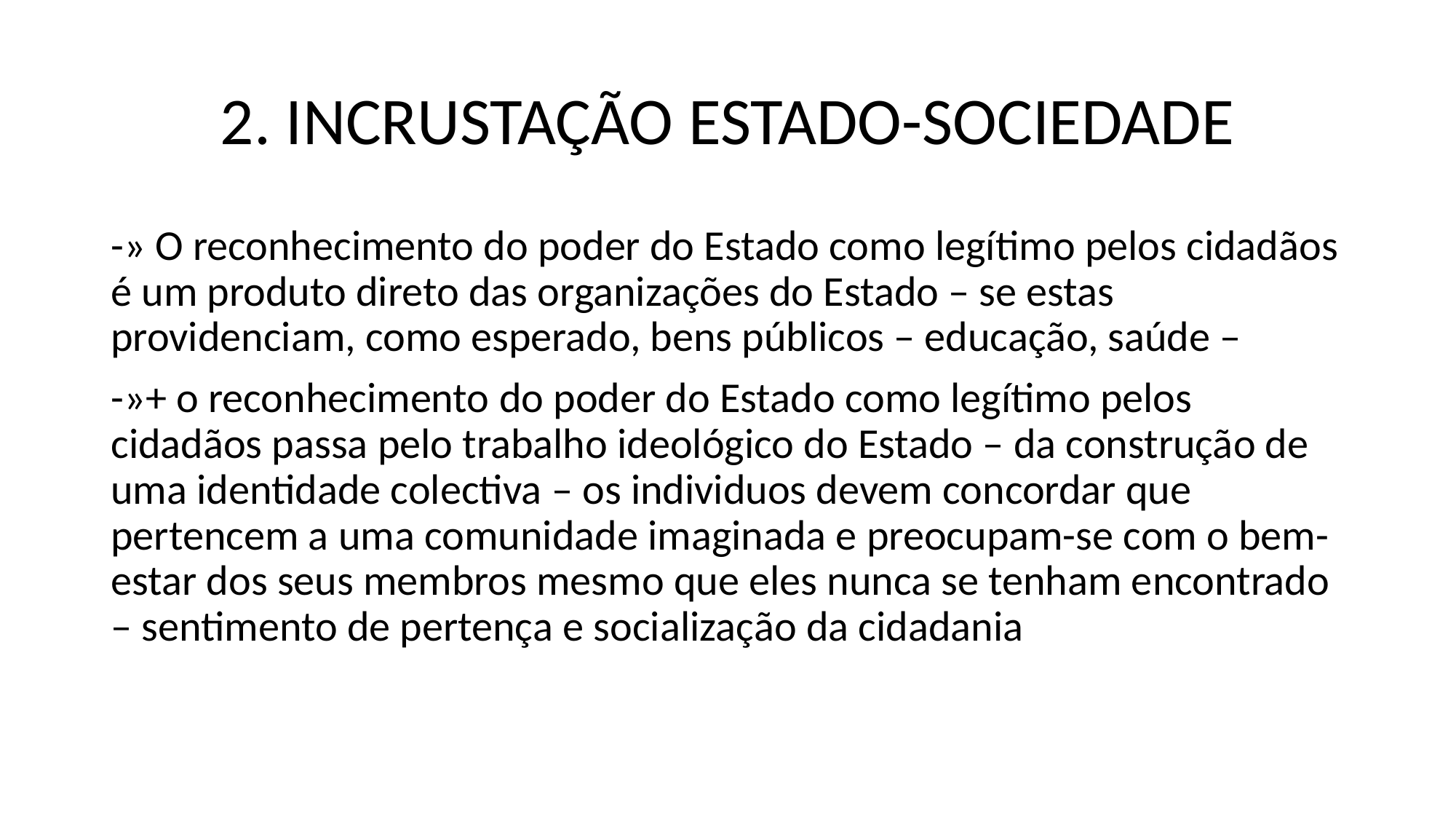

# 2. INCRUSTAÇÃO ESTADO-SOCIEDADE
-» O reconhecimento do poder do Estado como legítimo pelos cidadãos é um produto direto das organizações do Estado – se estas providenciam, como esperado, bens públicos – educação, saúde –
-»+ o reconhecimento do poder do Estado como legítimo pelos cidadãos passa pelo trabalho ideológico do Estado – da construção de uma identidade colectiva – os individuos devem concordar que pertencem a uma comunidade imaginada e preocupam-se com o bem-estar dos seus membros mesmo que eles nunca se tenham encontrado – sentimento de pertença e socialização da cidadania